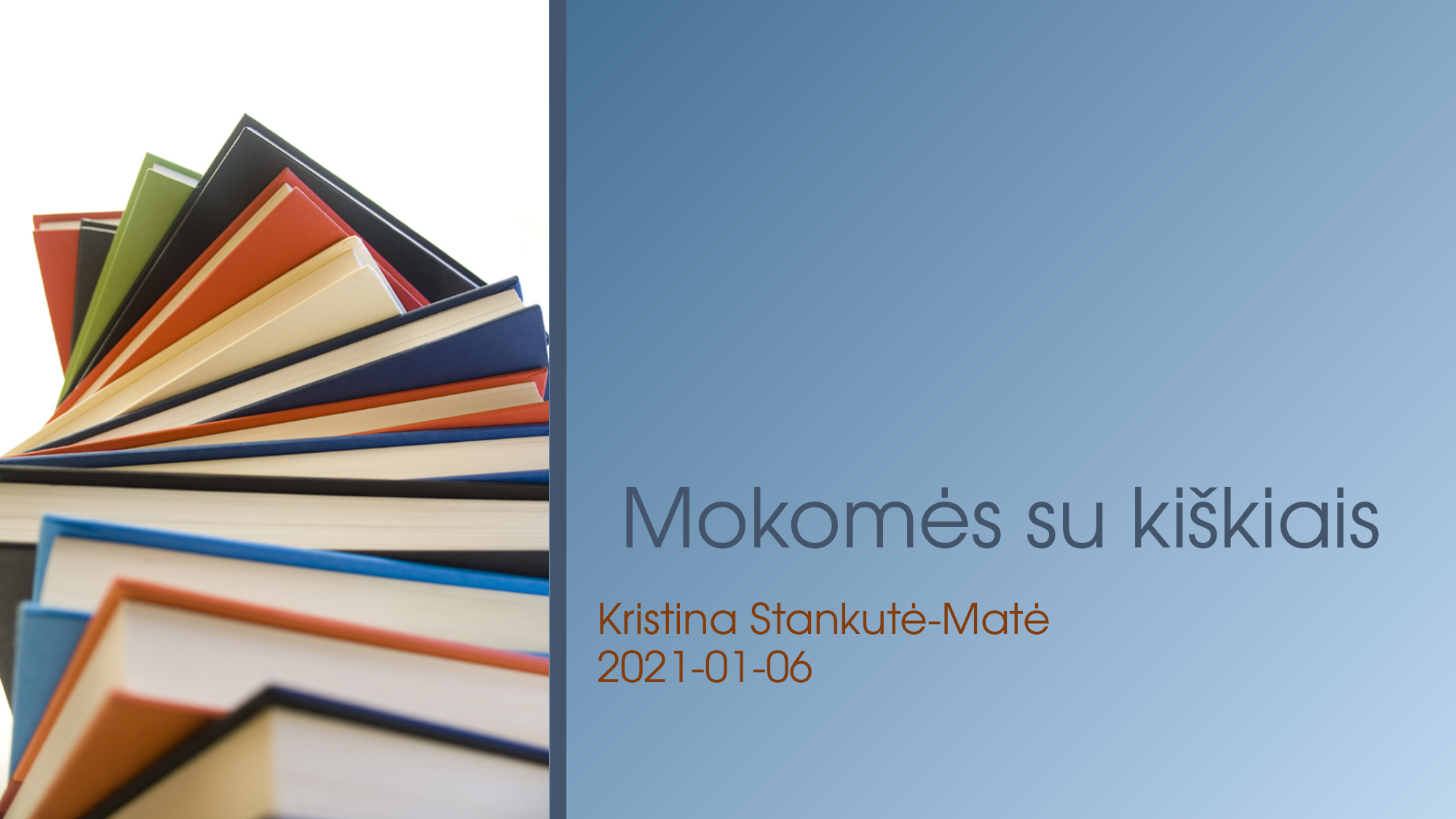

# Mokomės su kiškiais
Kristina Stankutė-Matė
2021-01-06